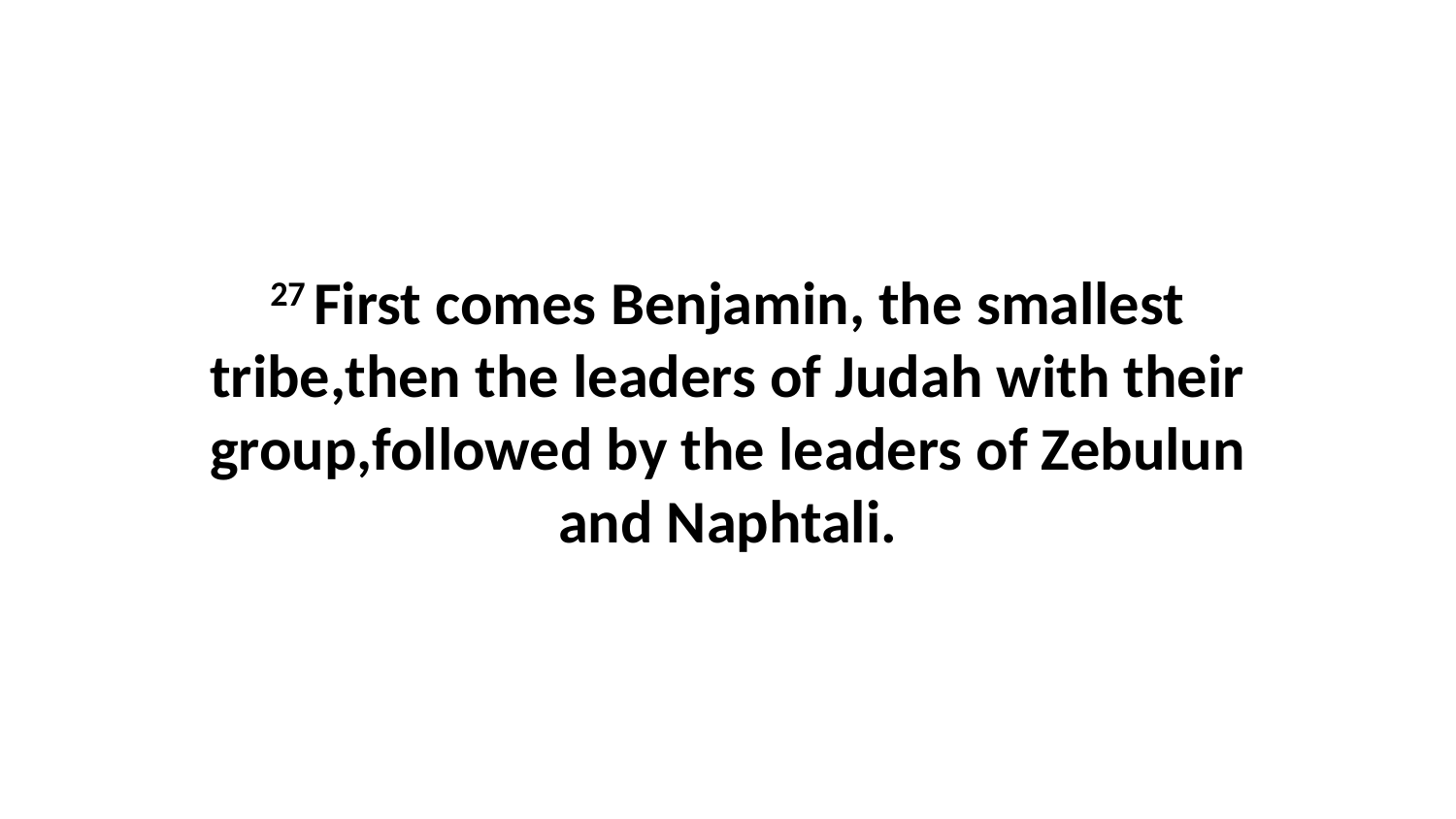

27 First comes Benjamin, the smallest tribe,then the leaders of Judah with their group,followed by the leaders of Zebulun and Naphtali.